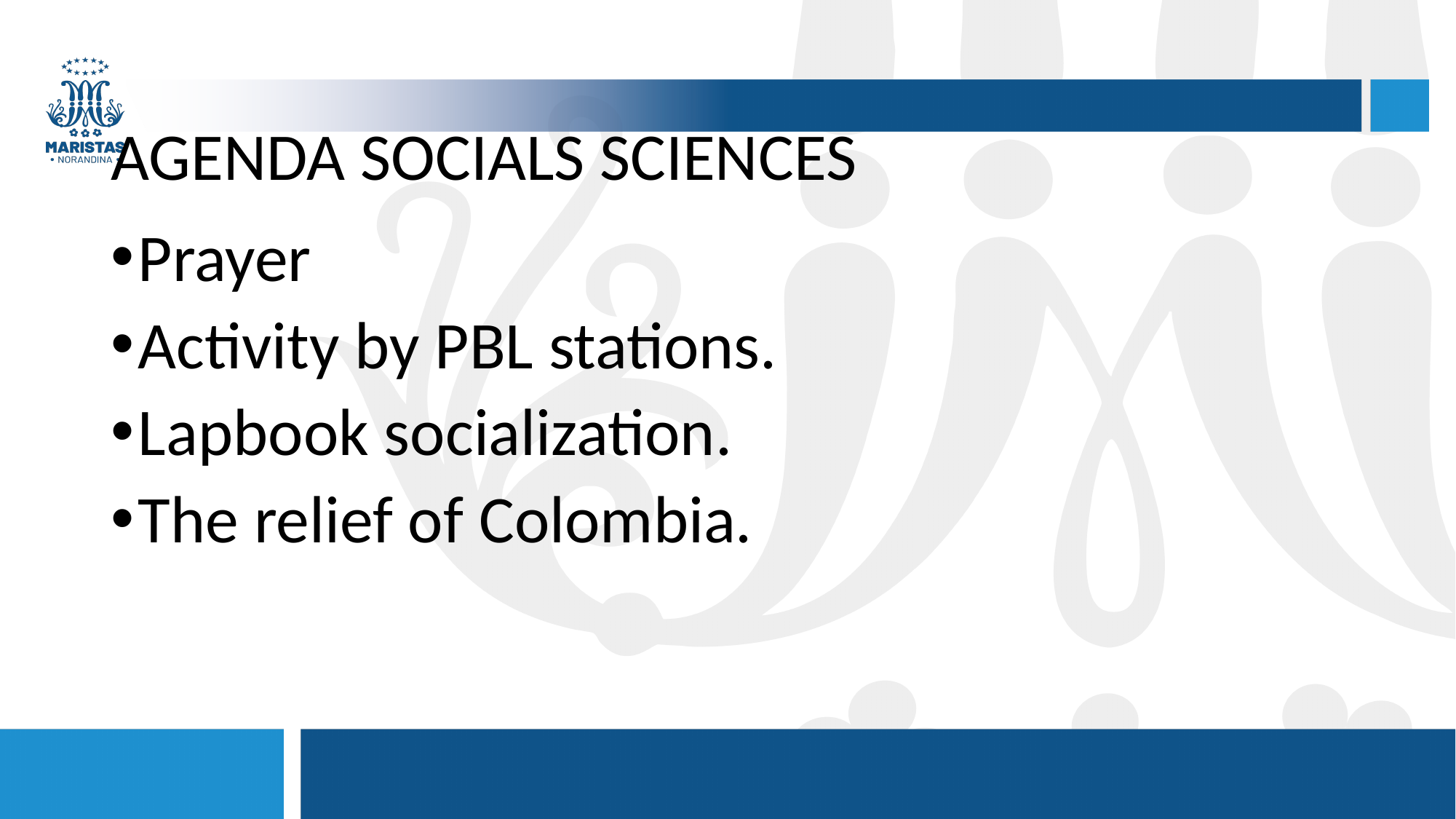

# AGENDA SOCIALS SCIENCES
Prayer
Activity by PBL stations.
Lapbook socialization.
The relief of Colombia.